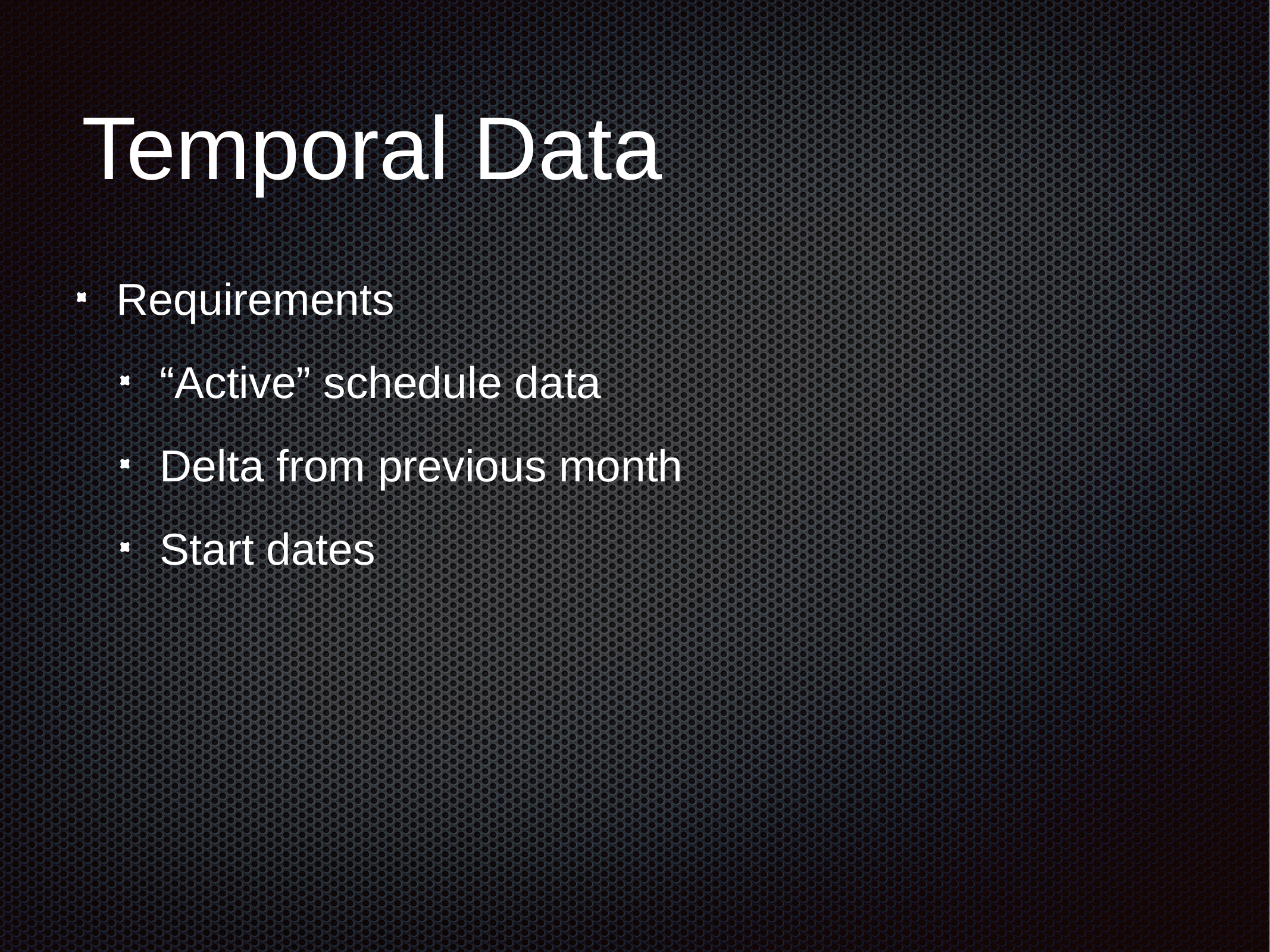

# Temporal Data
Requirements
“Active” schedule data
Delta from previous month
Start dates